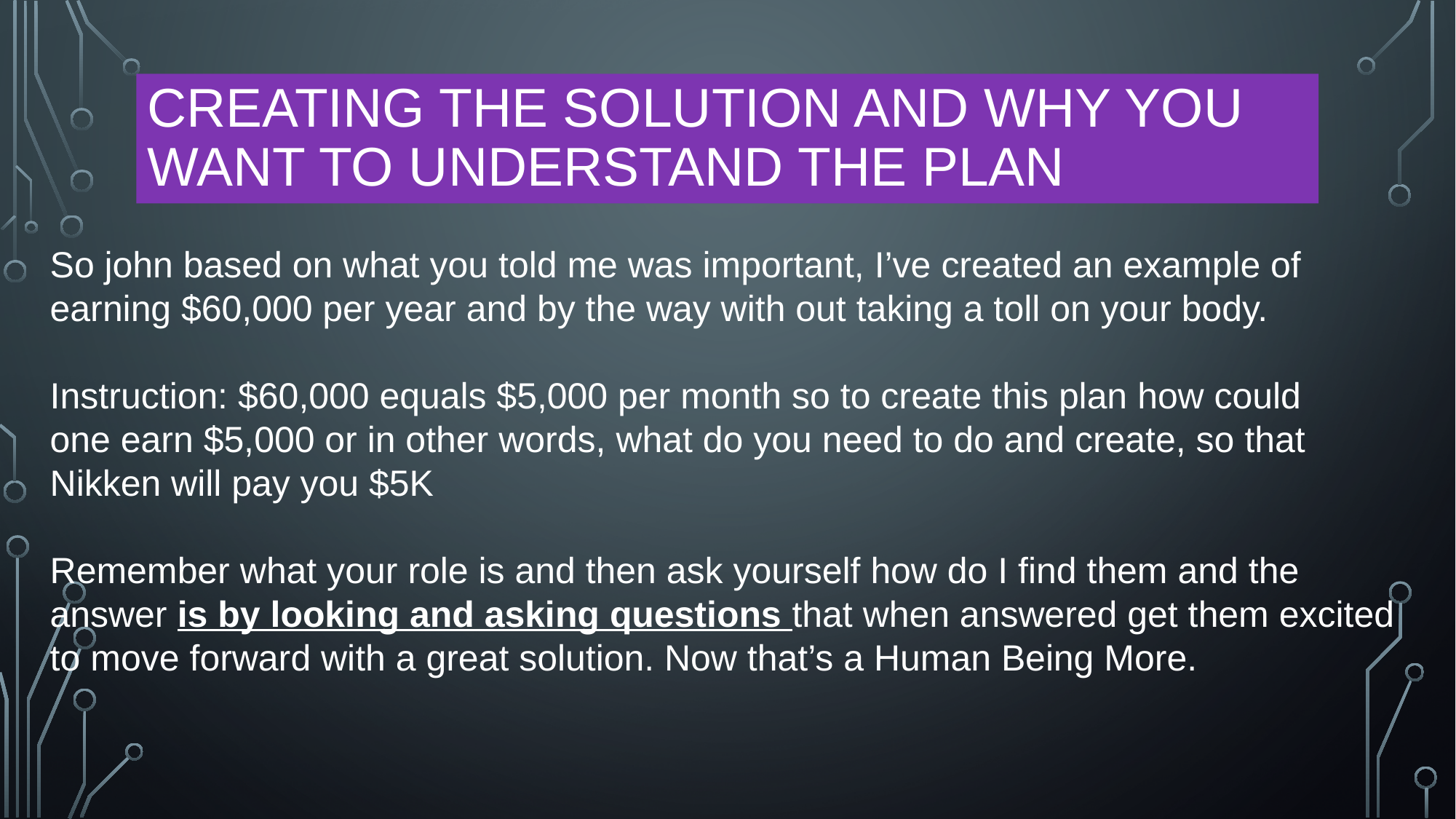

# Creating the solution and why you want to understand the Plan
So john based on what you told me was important, I’ve created an example of
earning $60,000 per year and by the way with out taking a toll on your body.

Instruction: $60,000 equals $5,000 per month so to create this plan how could
one earn $5,000 or in other words, what do you need to do and create, so that
Nikken will pay you $5K

Remember what your role is and then ask yourself how do I find them and the
answer is by looking and asking questions that when answered get them excited
to move forward with a great solution. Now that’s a Human Being More.